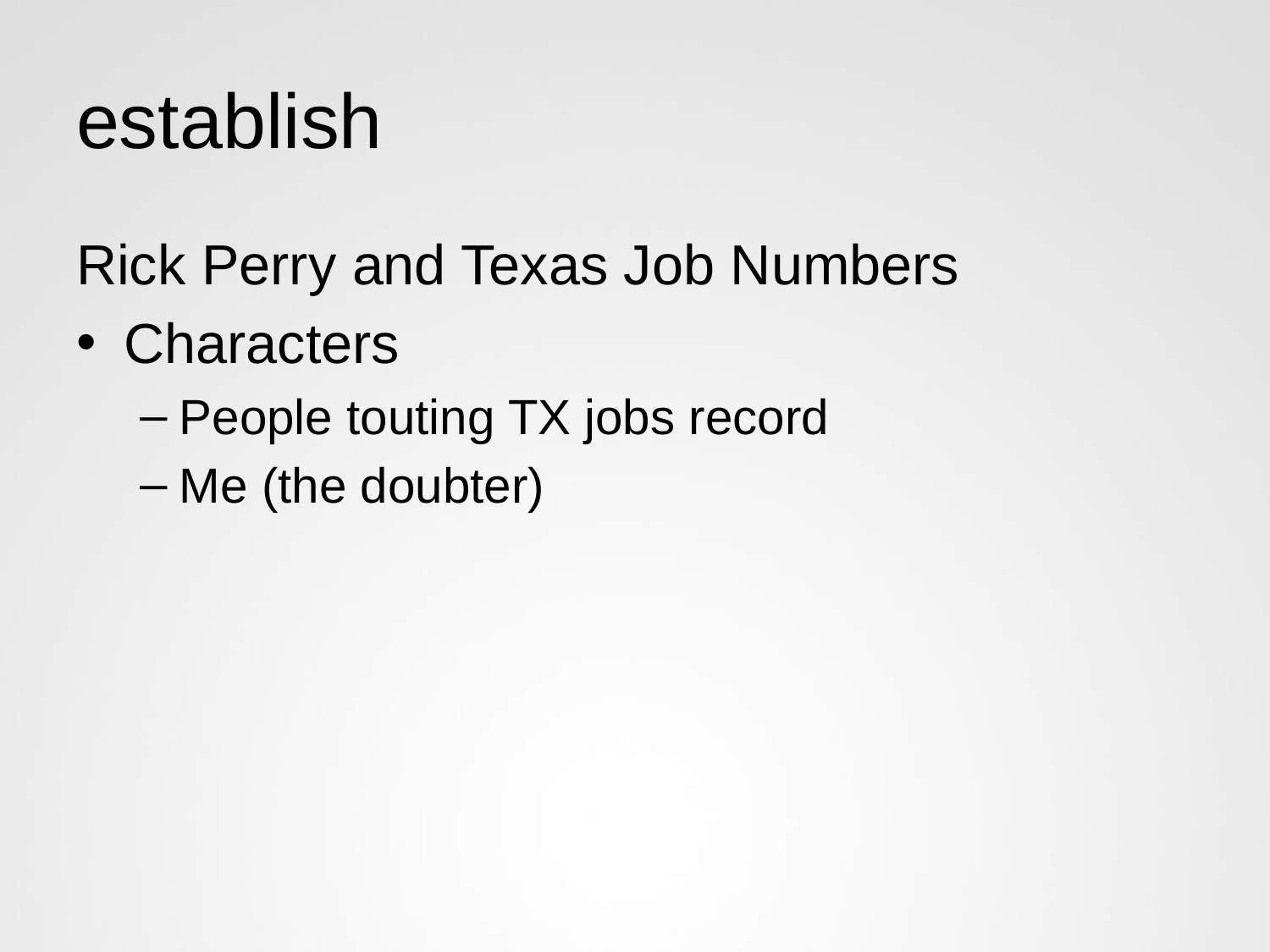

# establish
Rick Perry and Texas Job Numbers
Characters
People touting TX jobs record
Me (the doubter)